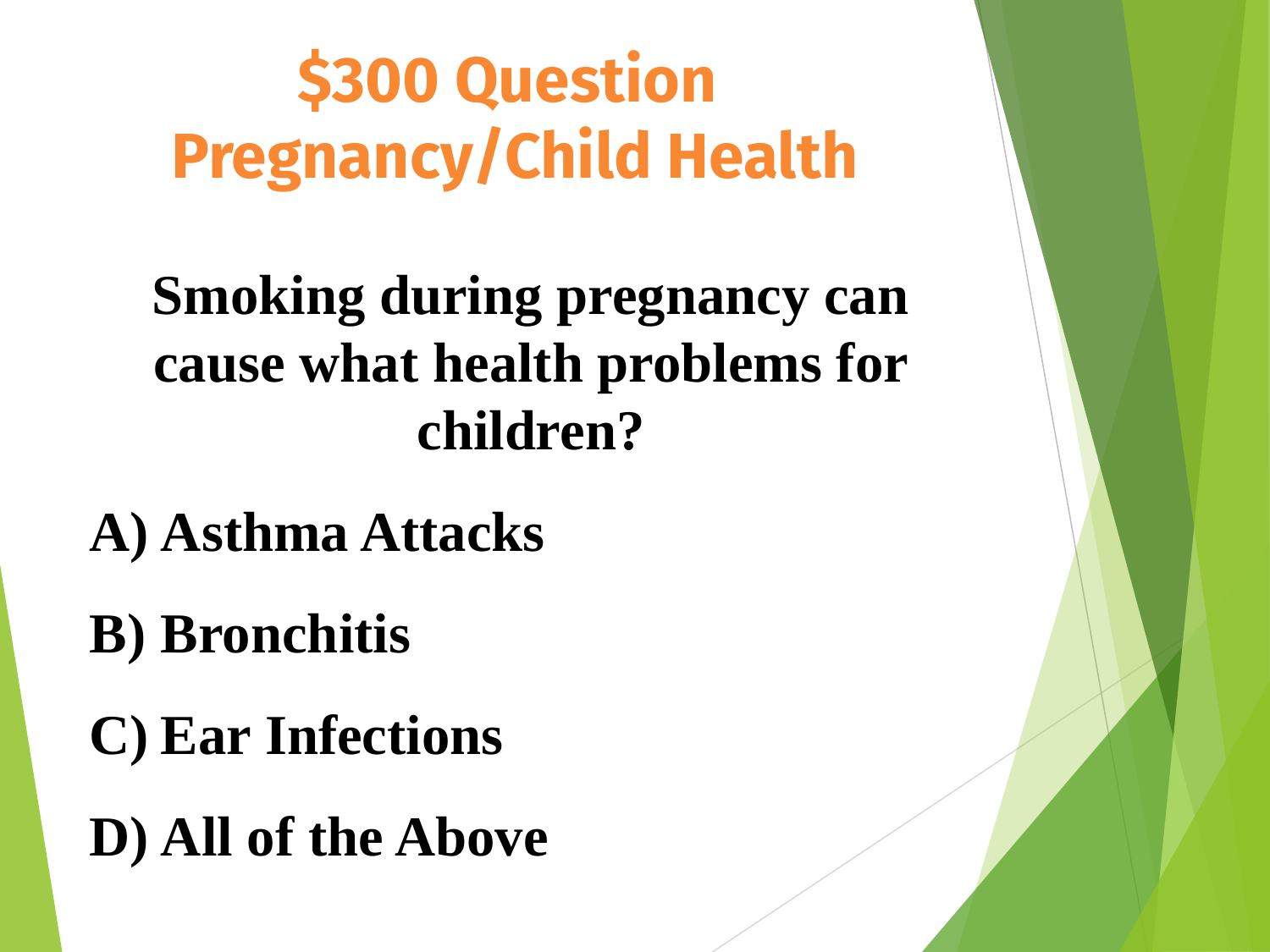

# $300 Question Pregnancy/Child Health
Smoking during pregnancy can cause what health problems for children?
Asthma Attacks
Bronchitis
Ear Infections
All of the Above